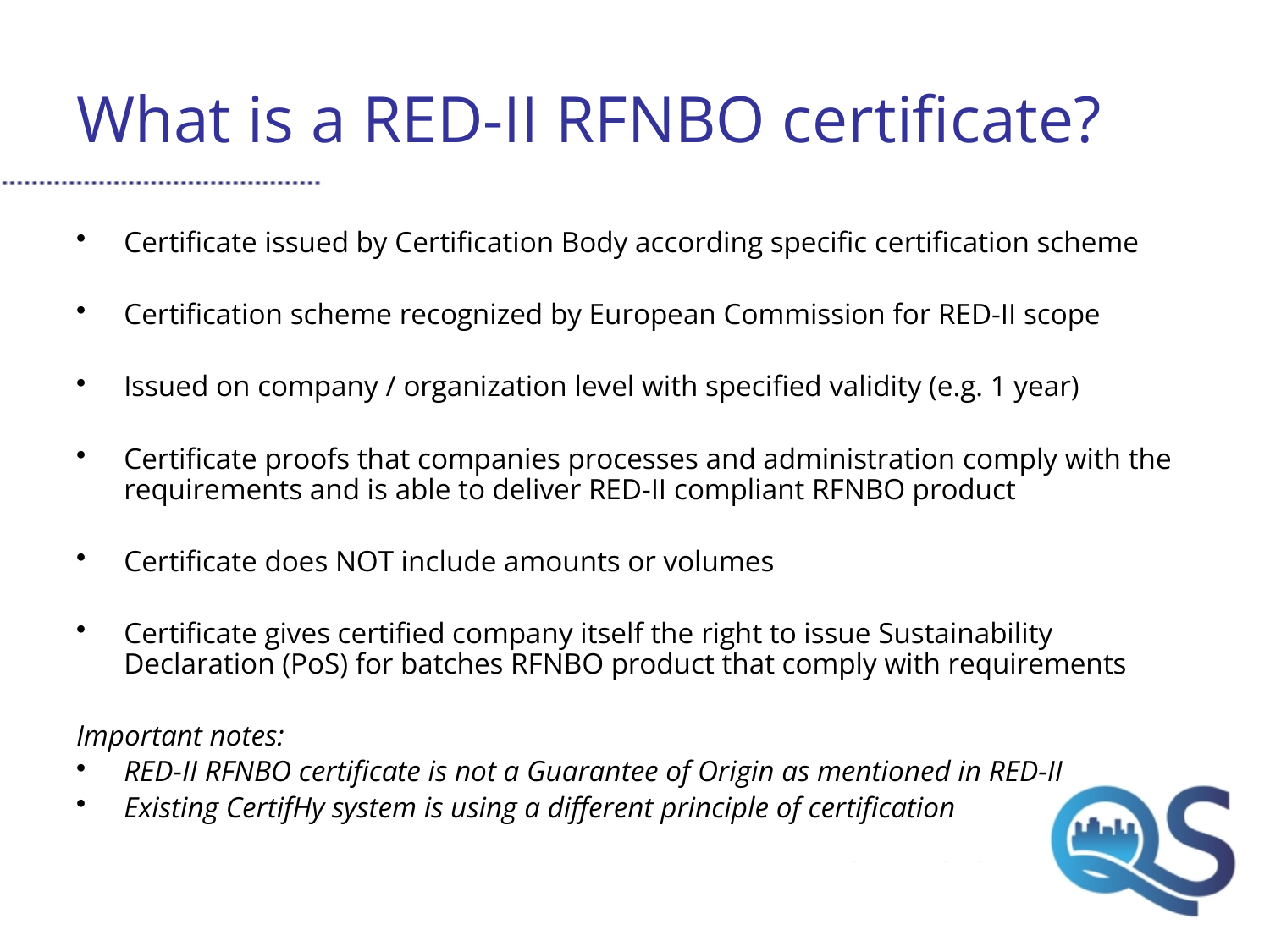

# What is a RED-II RFNBO certificate?
Certificate issued by Certification Body according specific certification scheme

Certification scheme recognized by European Commission for RED-II scope

Issued on company / organization level with specified validity (e.g. 1 year)

Certificate proofs that companies processes and administration comply with the requirements and is able to deliver RED-II compliant RFNBO product

Certificate does NOT include amounts or volumes

Certificate gives certified company itself the right to issue Sustainability Declaration (PoS) for batches RFNBO product that comply with requirements

Important notes:
RED-II RFNBO certificate is not a Guarantee of Origin as mentioned in RED-II
Existing CertifHy system is using a different principle of certification